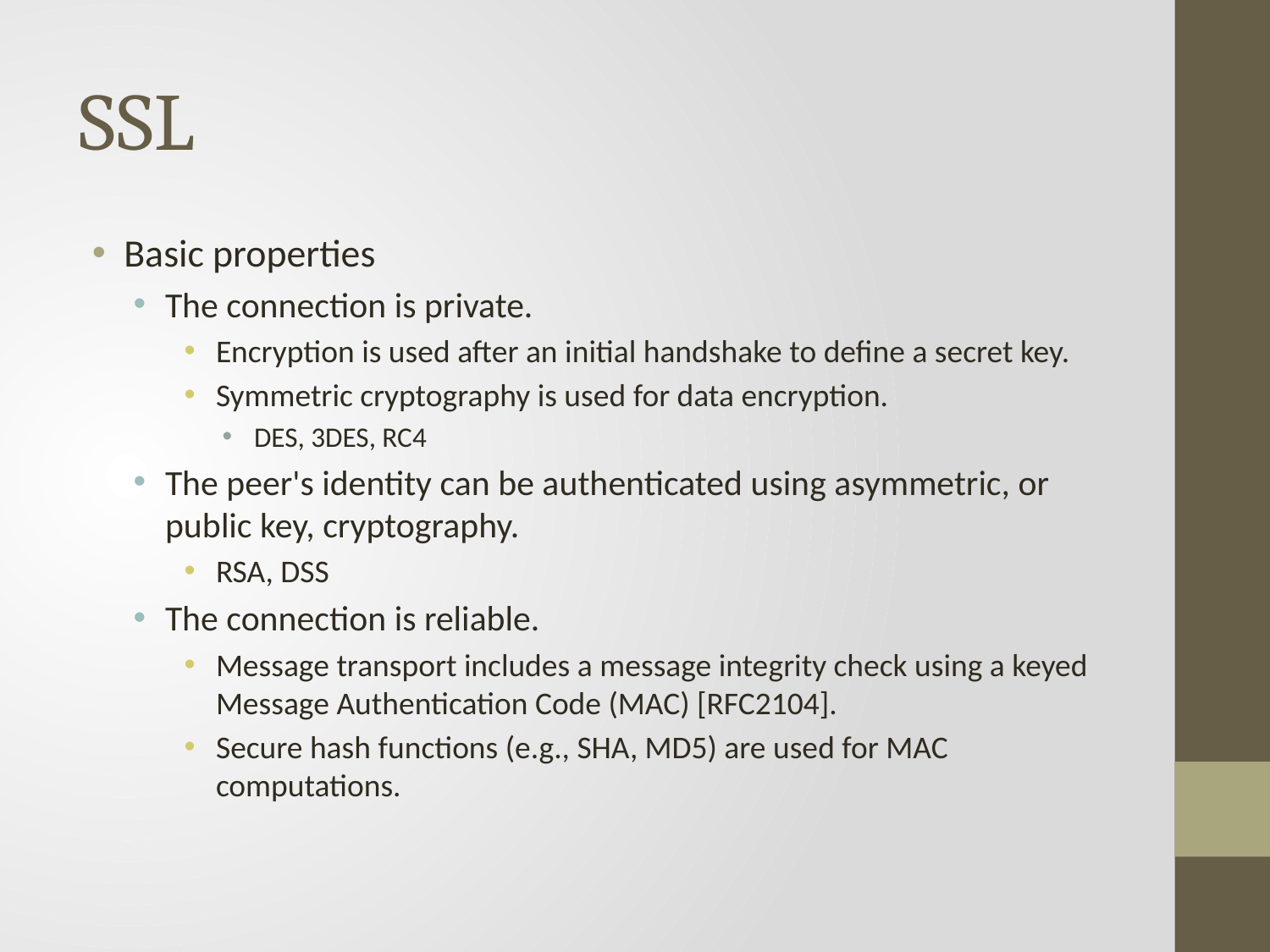

# SSL
Basic properties
The connection is private.
Encryption is used after an initial handshake to define a secret key.
Symmetric cryptography is used for data encryption.
DES, 3DES, RC4
The peer's identity can be authenticated using asymmetric, or       public key, cryptography.
RSA, DSS
The connection is reliable.
Message transport includes a message integrity check using a keyed Message Authentication Code (MAC) [RFC2104].
Secure hash functions (e.g., SHA, MD5) are used for MAC computations.